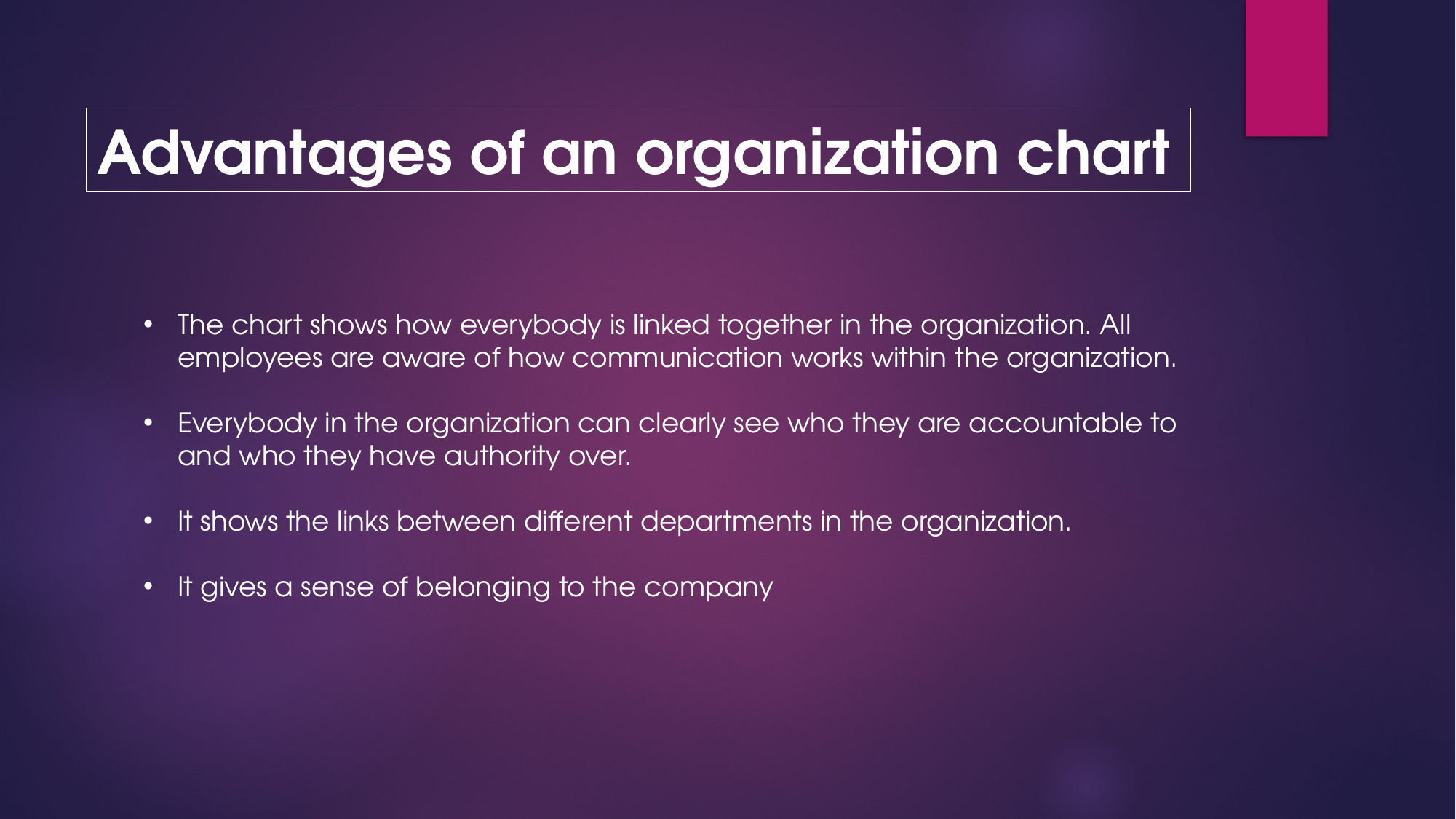

Advantages of an organization chart
The chart shows how everybody is linked together in the organization. All employees are aware of how communication works within the organization.

Everybody in the organization can clearly see who they are accountable to and who they have authority over.

It shows the links between different departments in the organization.

It gives a sense of belonging to the company